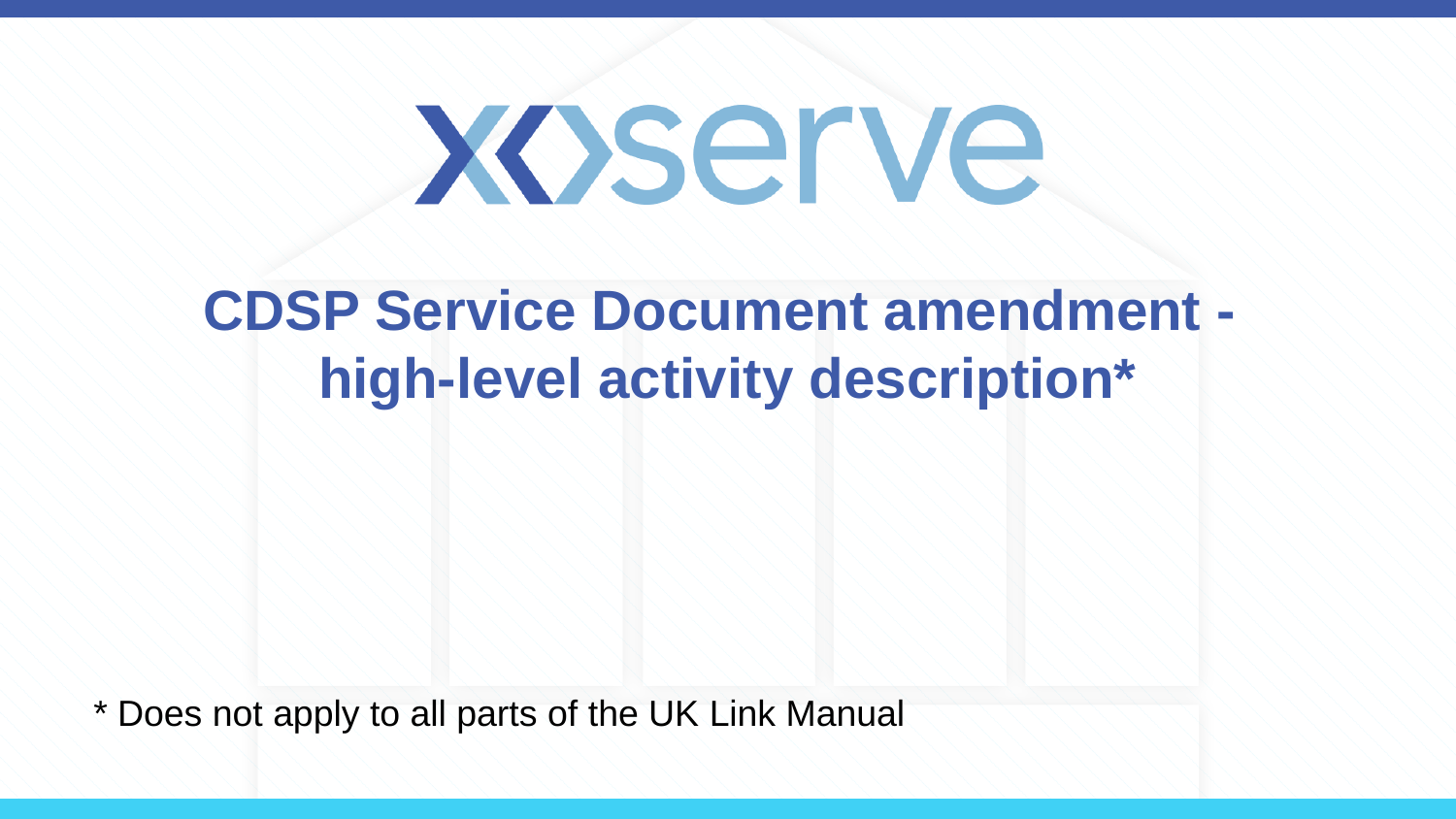

# CDSP Service Document amendment - high-level activity description*
* Does not apply to all parts of the UK Link Manual